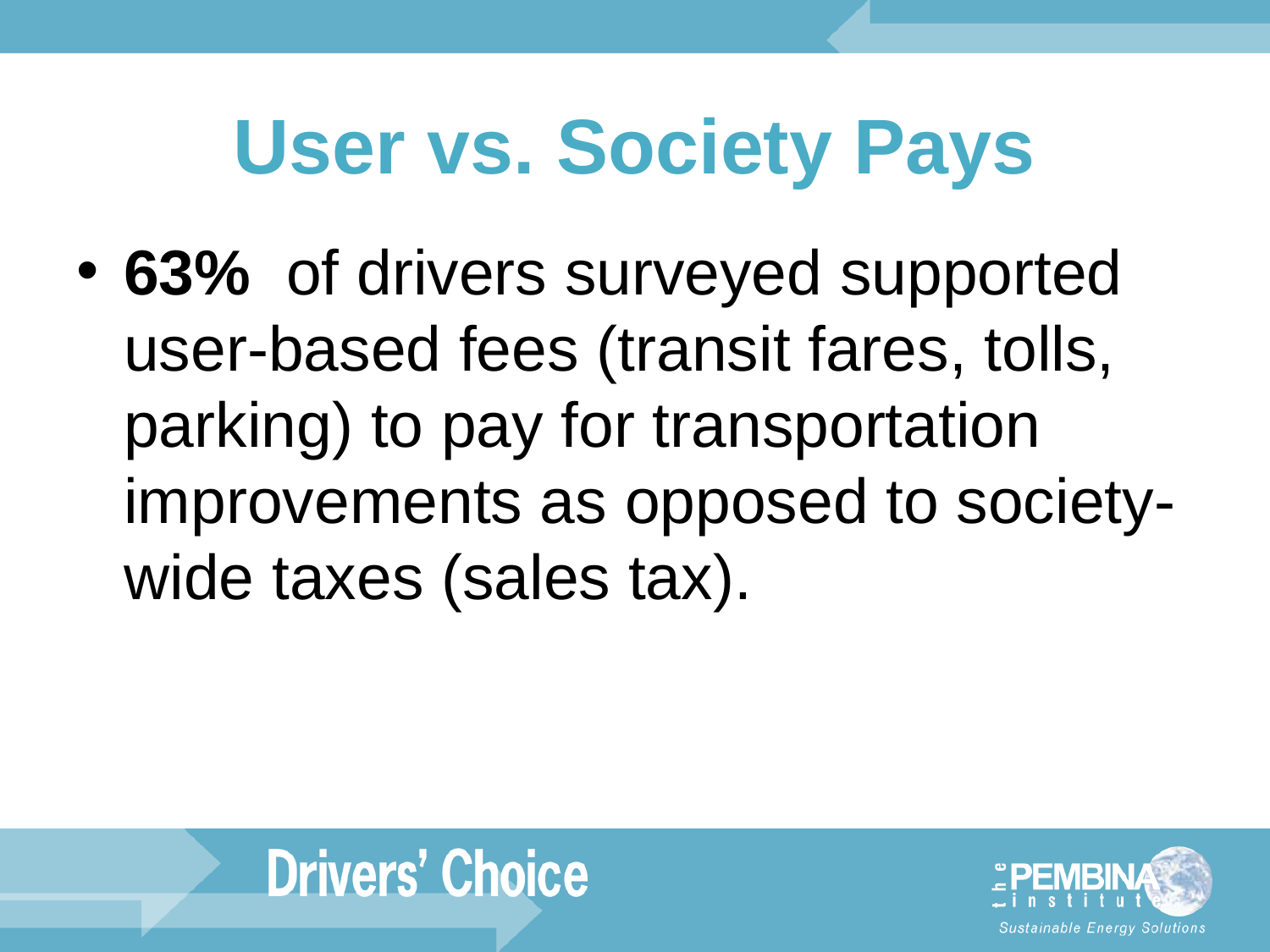

# User vs. Society Pays
63%  of drivers surveyed supported user-based fees (transit fares, tolls, parking) to pay for transportation improvements as opposed to society-wide taxes (sales tax).